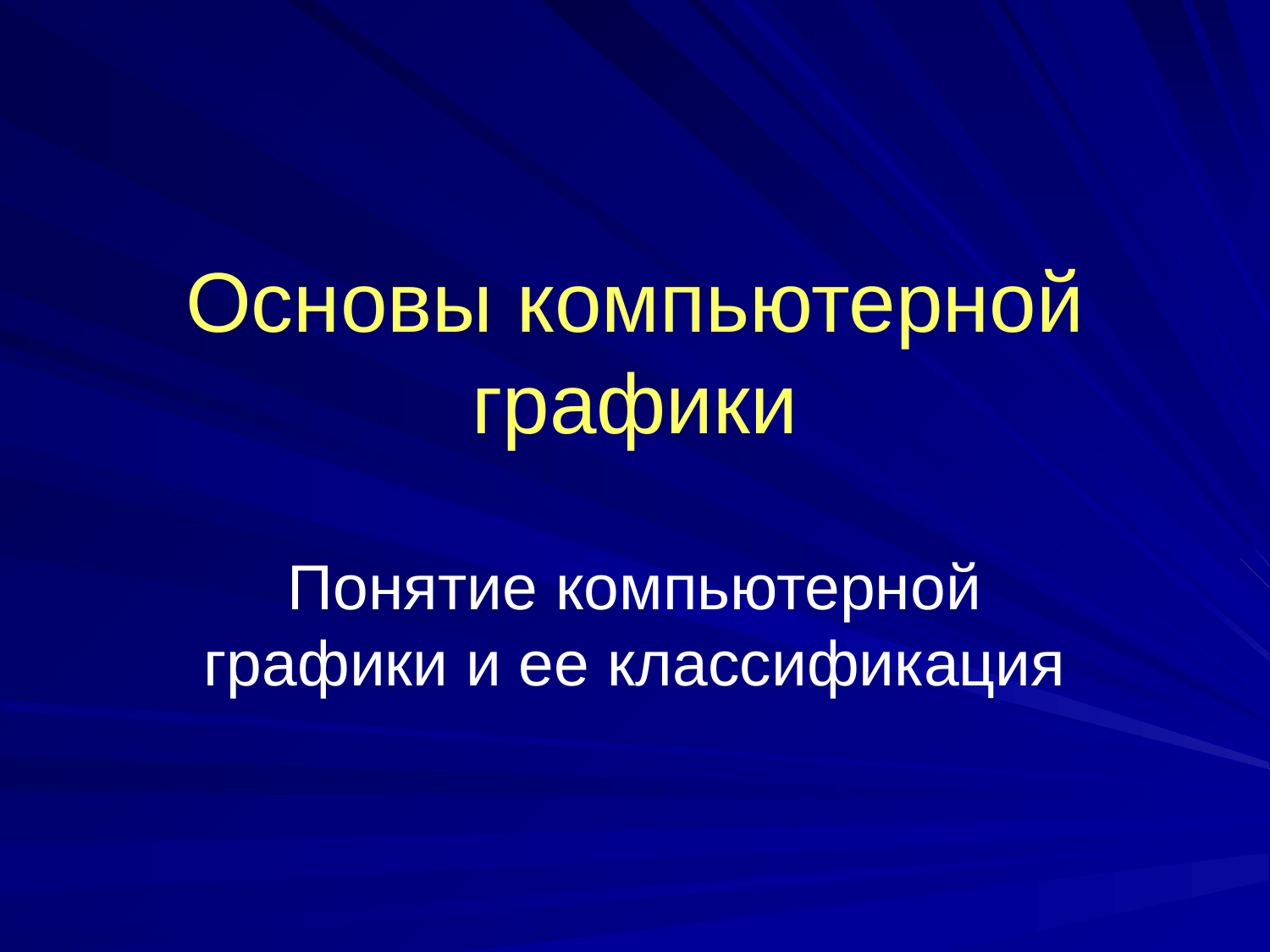

# Основы компьютерной графики
Понятие компьютерной графики и ее классификация